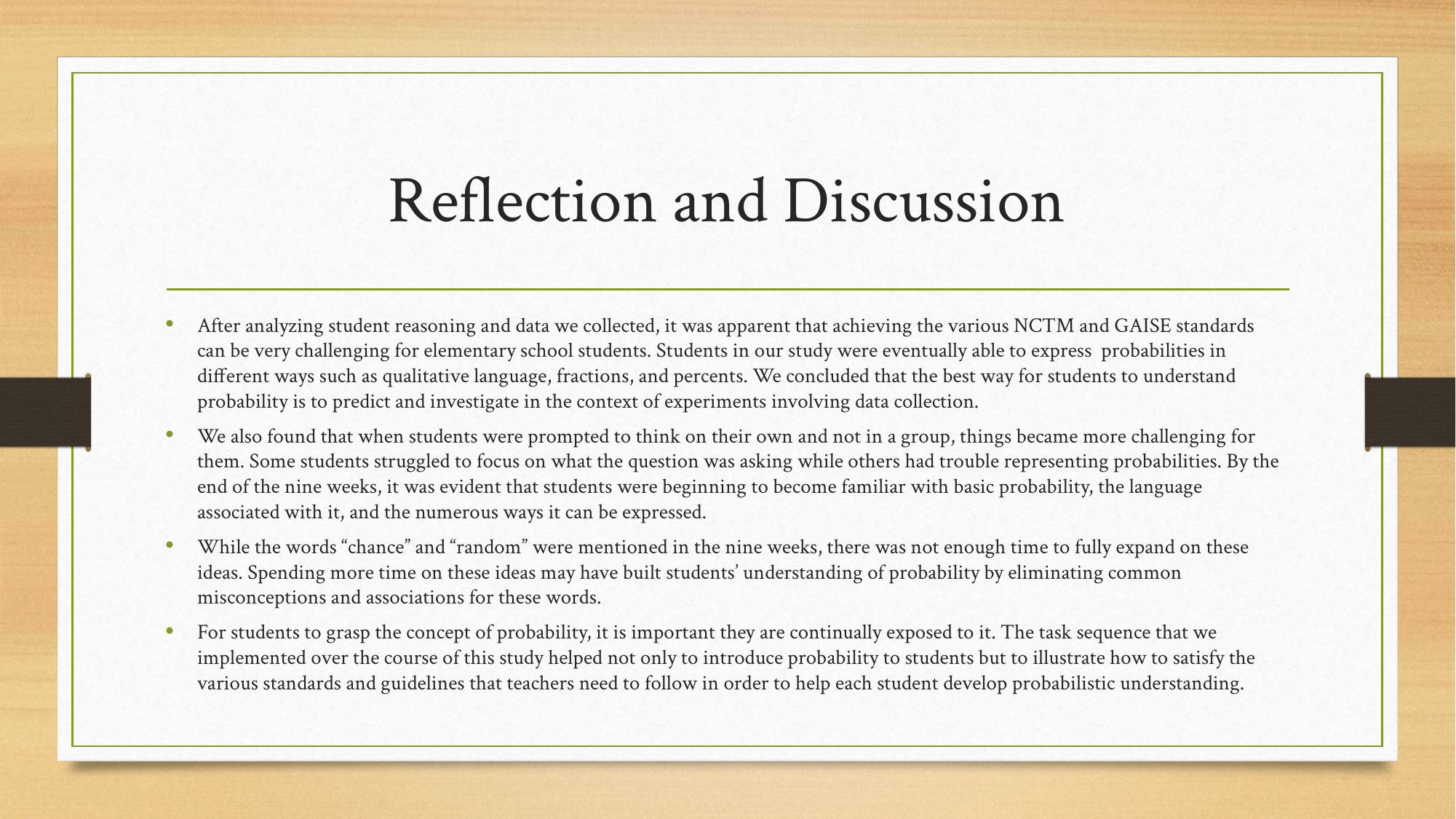

# Reflection and Discussion
After analyzing student reasoning and data we collected, it was apparent that achieving the various NCTM and GAISE standards can be very challenging for elementary school students. Students in our study were eventually able to express  probabilities in different ways such as qualitative language, fractions, and percents. We concluded that the best way for students to understand probability is to predict and investigate in the context of experiments involving data collection.
We also found that when students were prompted to think on their own and not in a group, things became more challenging for them. Some students struggled to focus on what the question was asking while others had trouble representing probabilities. By the end of the nine weeks, it was evident that students were beginning to become familiar with basic probability, the language associated with it, and the numerous ways it can be expressed.
While the words “chance” and “random” were mentioned in the nine weeks, there was not enough time to fully expand on these ideas. Spending more time on these ideas may have built students’ understanding of probability by eliminating common misconceptions and associations for these words.
For students to grasp the concept of probability, it is important they are continually exposed to it. The task sequence that we implemented over the course of this study helped not only to introduce probability to students but to illustrate how to satisfy the various standards and guidelines that teachers need to follow in order to help each student develop probabilistic understanding.